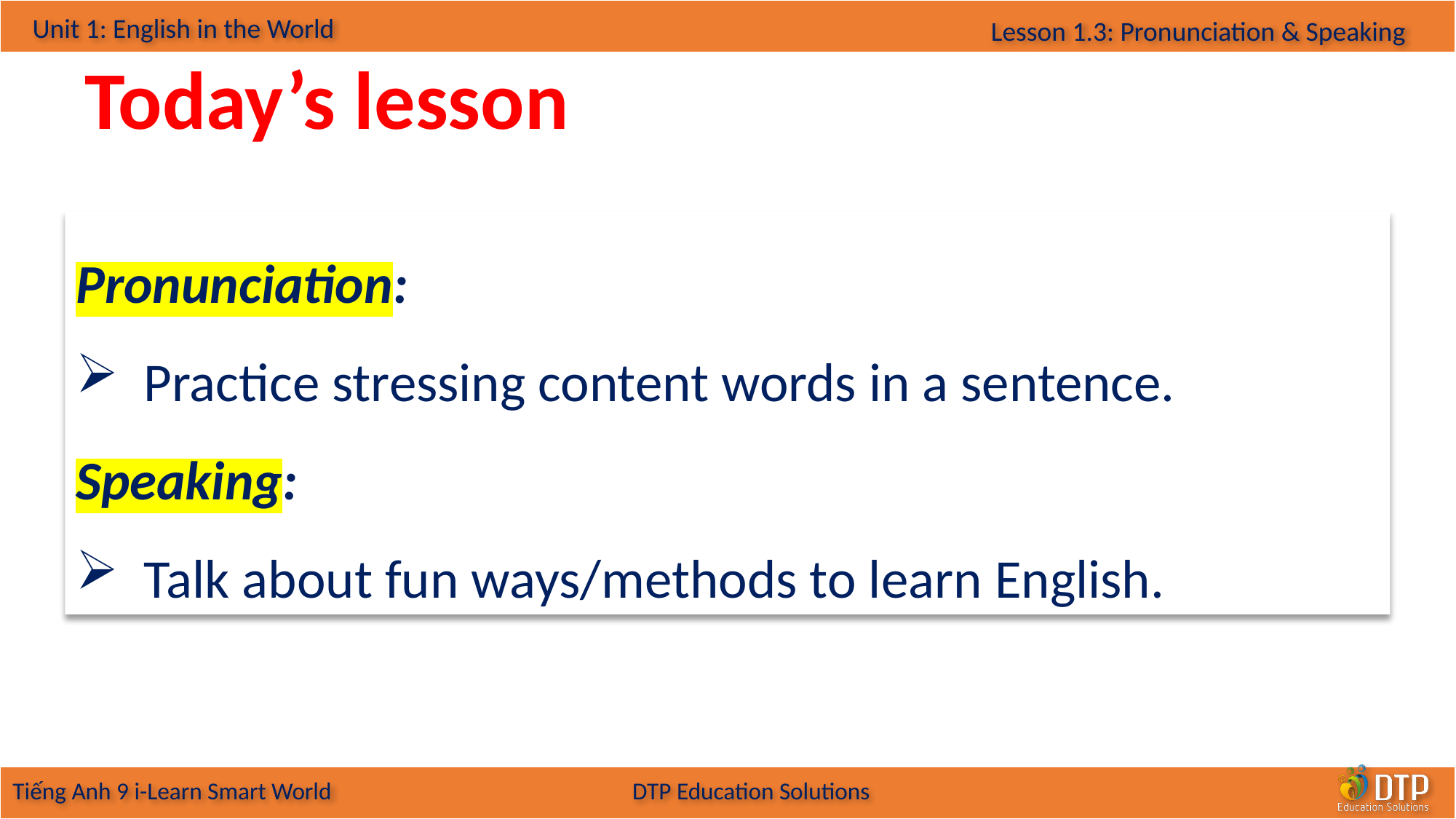

Today’s lesson
Pronunciation:
Practice stressing content words in a sentence.
Speaking:
Talk about fun ways/methods to learn English.